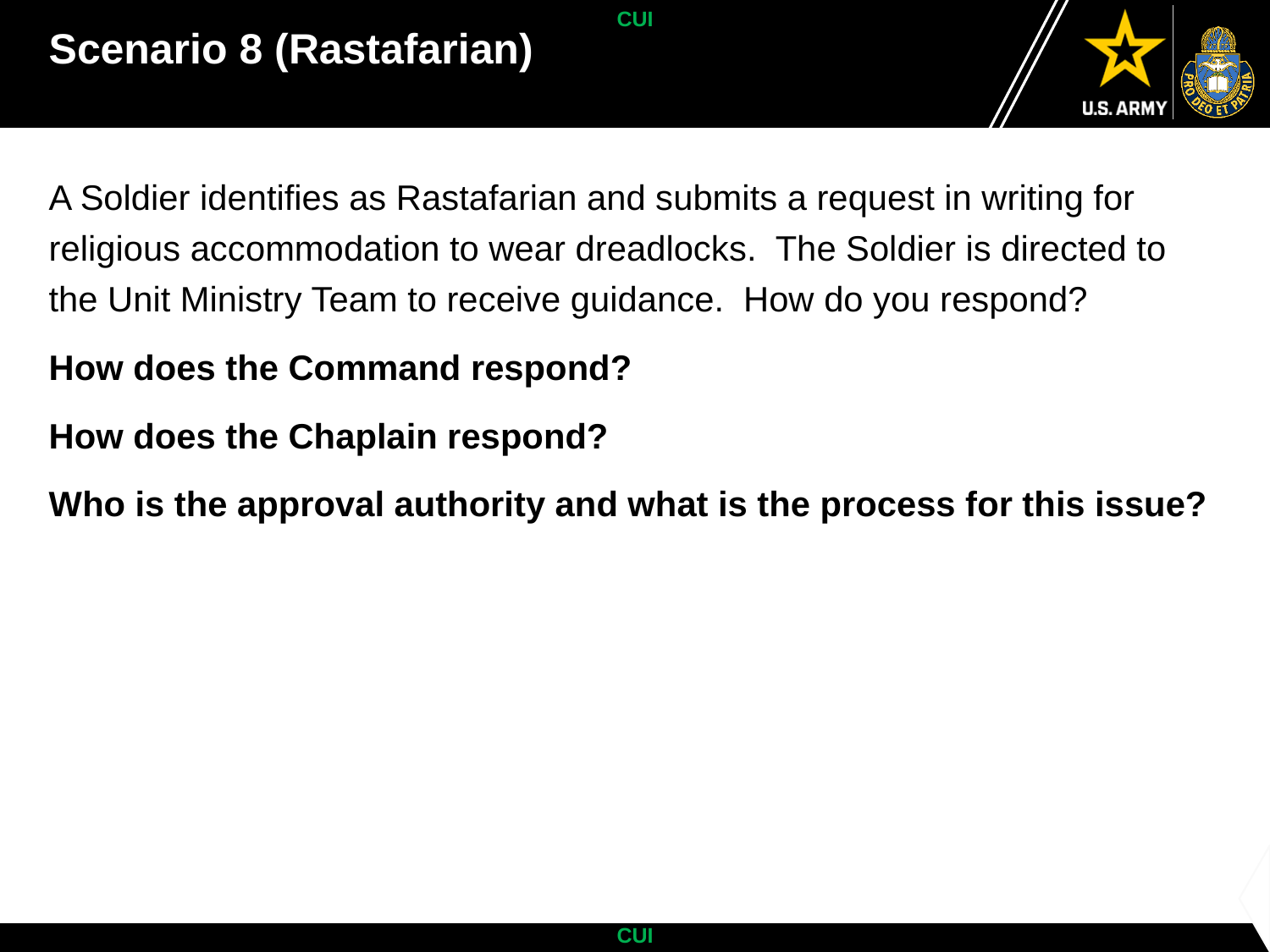

# Scenario 8 (Rastafarian)
A Soldier identifies as Rastafarian and submits a request in writing for religious accommodation to wear dreadlocks.  The Soldier is directed to the Unit Ministry Team to receive guidance.  How do you respond?
How does the Command respond?
How does the Chaplain respond?
Who is the approval authority and what is the process for this issue?